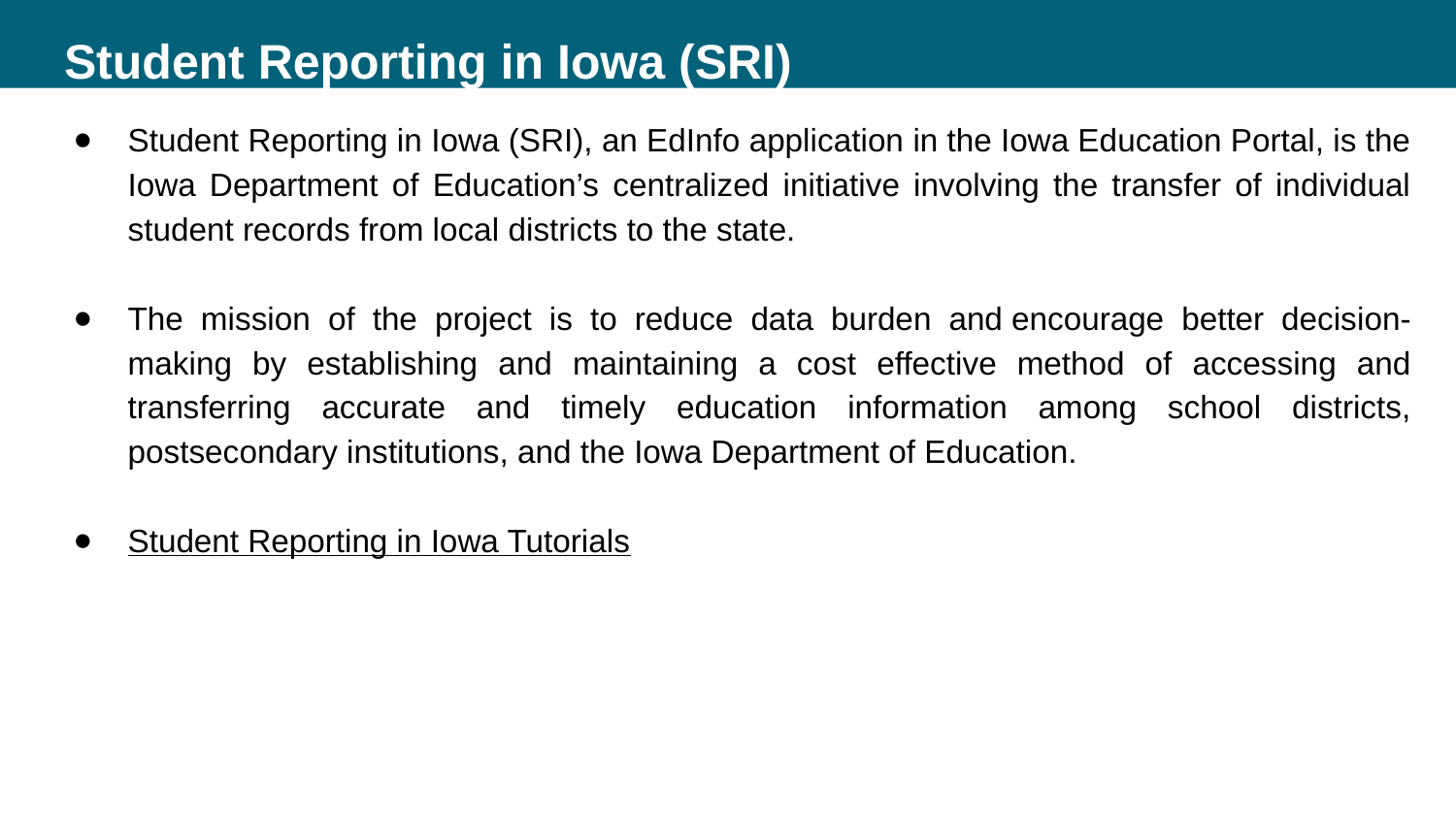

Student Reporting in Iowa (SRI)

Student Reporting in Iowa (SRI), an EdInfo application in the Iowa Education Portal, is the Iowa Department of Education’s centralized initiative involving the transfer of individual student records from local districts to the state.

The mission of the project is to reduce data burden and encourage better decision-making by establishing and maintaining a cost effective method of accessing and transferring accurate and timely education information among school districts, postsecondary institutions, and the Iowa Department of Education.

Student Reporting in Iowa Tutorials